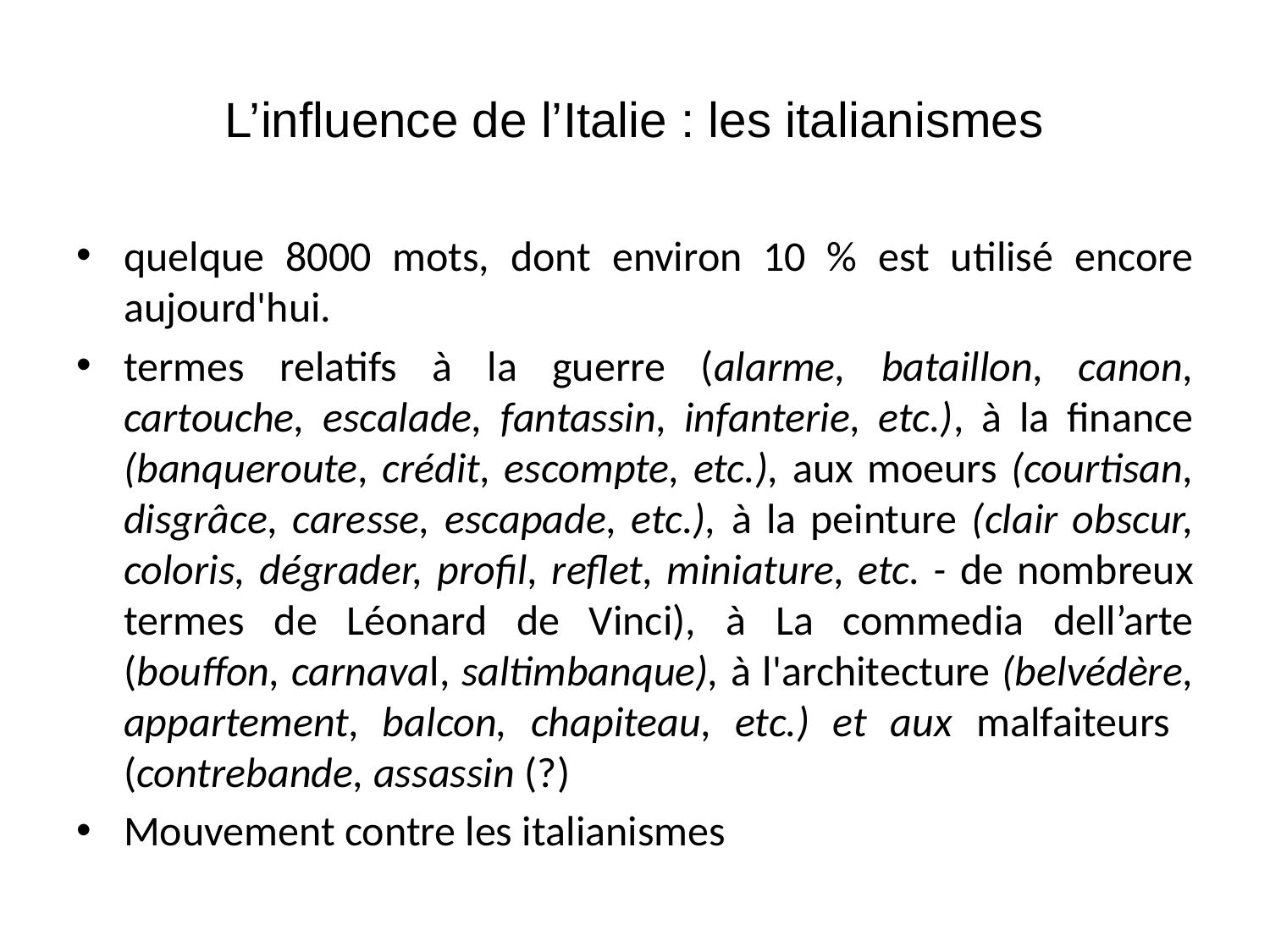

# L’influence de l’Italie : les italianismes
quelque 8000 mots, dont environ 10 % est utilisé encore aujourd'hui.
termes relatifs à la guerre (alarme, bataillon, canon, cartouche, escalade, fantassin, infanterie, etc.), à la finance (banqueroute, crédit, escompte, etc.), aux moeurs (courtisan, disgrâce, caresse, escapade, etc.), à la peinture (clair obscur, coloris, dégrader, profil, reflet, miniature, etc. - de nombreux termes de Léonard de Vinci), à La commedia dell’arte (bouffon, carnaval, saltimbanque), à l'architecture (belvédère, appartement, balcon, chapiteau, etc.) et aux malfaiteurs  (contrebande, assassin (?)
Mouvement contre les italianismes